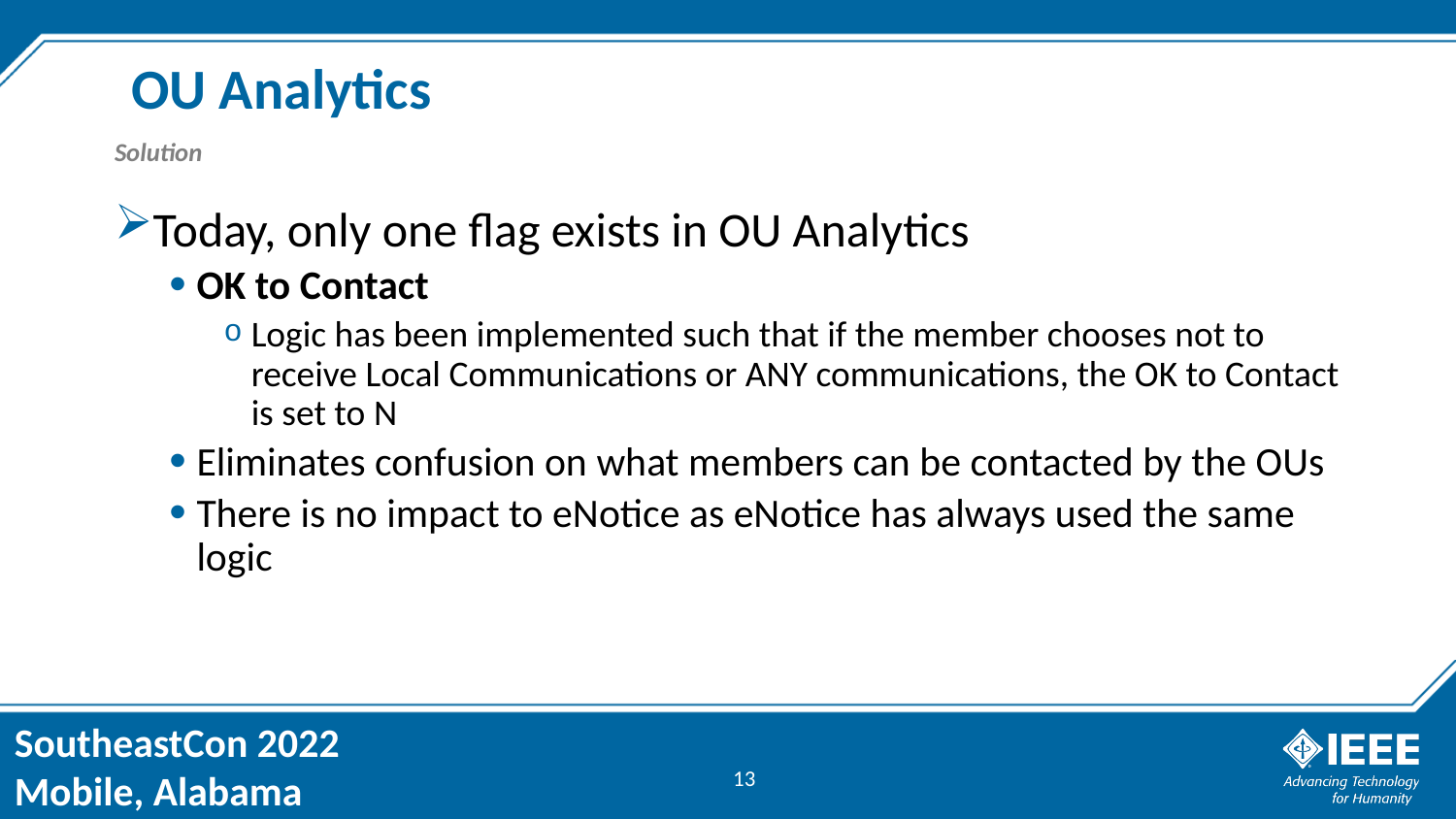

# OU Analytics
Solution
Today, only one flag exists in OU Analytics
OK to Contact
Logic has been implemented such that if the member chooses not to receive Local Communications or ANY communications, the OK to Contact is set to N
Eliminates confusion on what members can be contacted by the OUs
There is no impact to eNotice as eNotice has always used the same logic
13